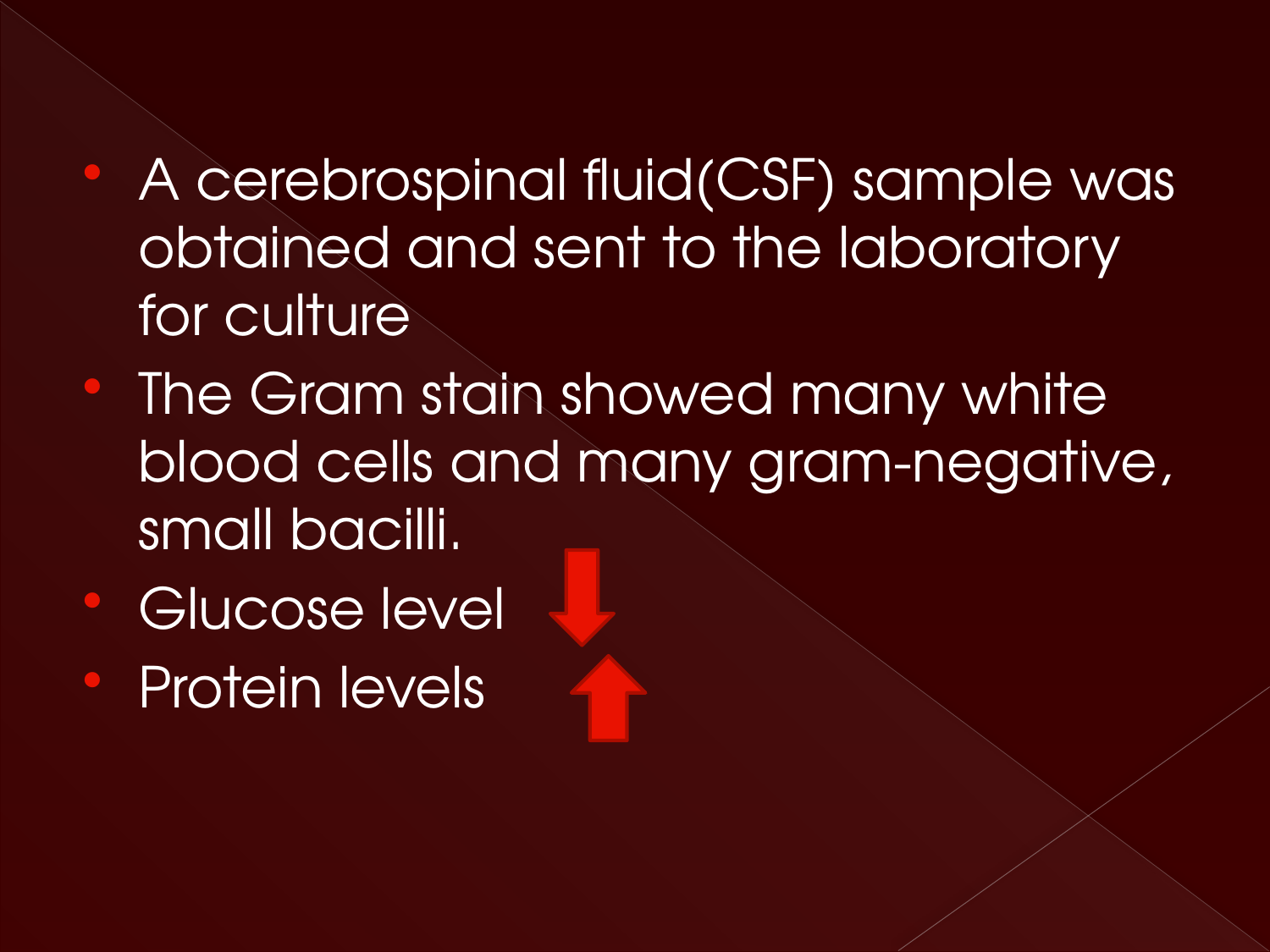

A cerebrospinal fluid(CSF) sample was obtained and sent to the laboratory for culture
The Gram stain showed many white blood cells and many gram-negative, small bacilli.
Glucose level
Protein levels